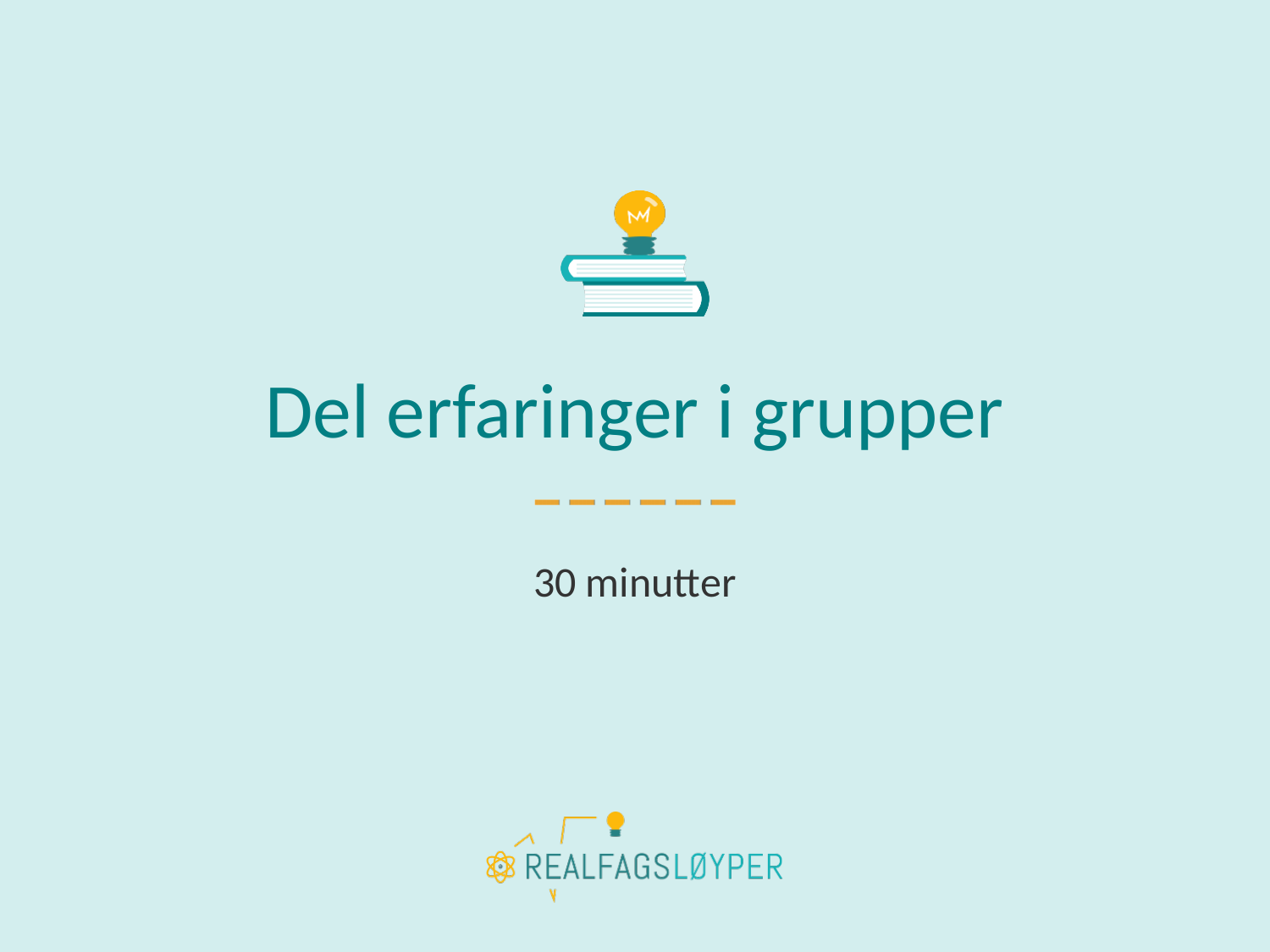

# Del erfaringer i grupper
30 minutter